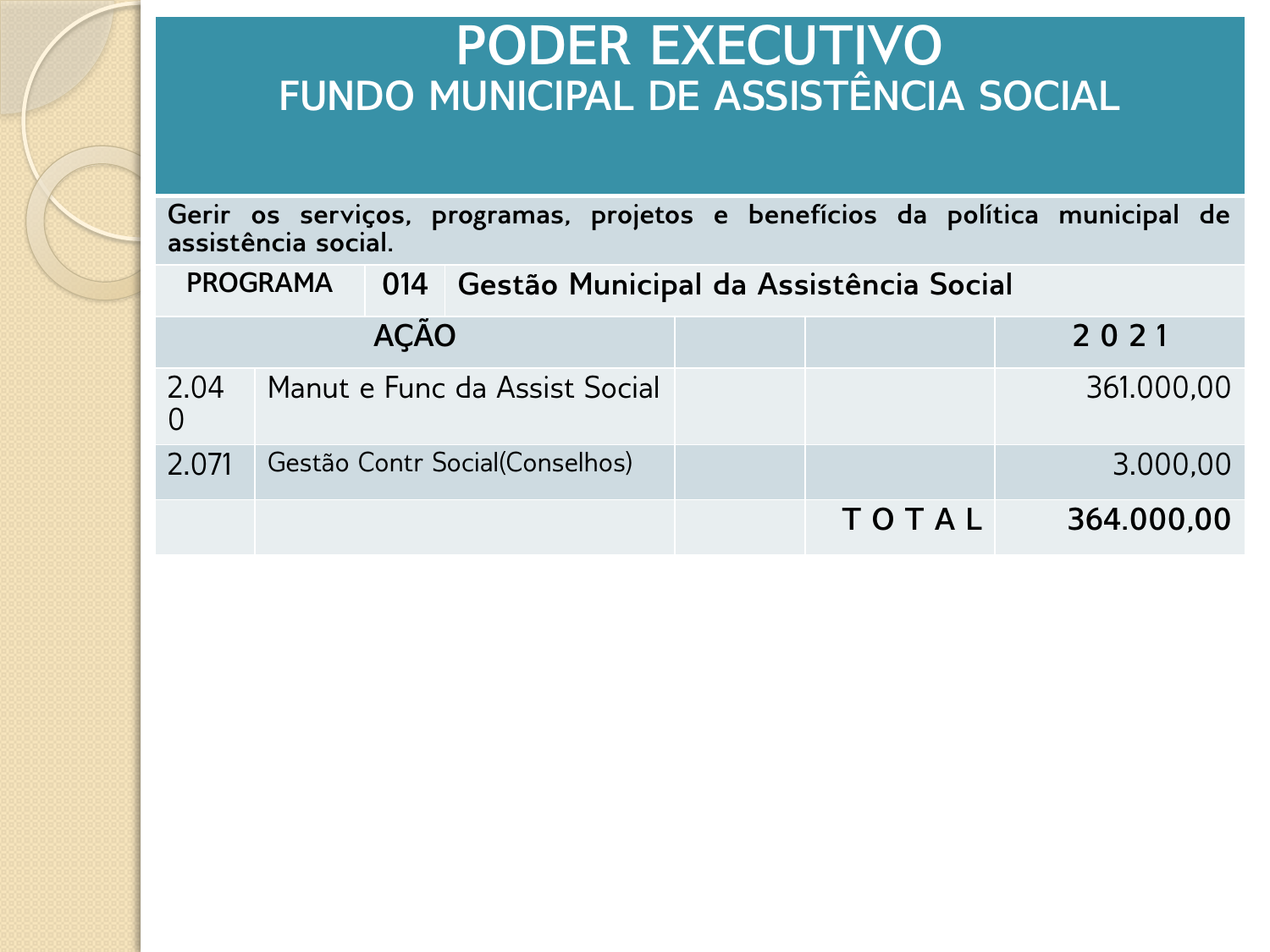

| PODER EXECUTIVO FUNDO MUNICIPAL DE ASSISTÊNCIA SOCIAL |  |  |  |  |  |  |
| --- | --- | --- | --- | --- | --- | --- |
| Gerir os serviços, programas, projetos e benefícios da política municipal de assistência social. |  |  |  |  |  |  |
| PROGRAMA |  | 014 | Gestão Municipal da Assistência Social |  |  |  |
| AÇÃO |  |  |  |  |  | 2 0 2 1 |
| 2.040 | Manut e Func da Assist Social |  |  |  |  | 361.000,00 |
| 2.071 | Gestão Contr Social(Conselhos) |  |  |  |  | 3.000,00 |
|  |  |  |  |  | T O T A L | 364.000,00 |